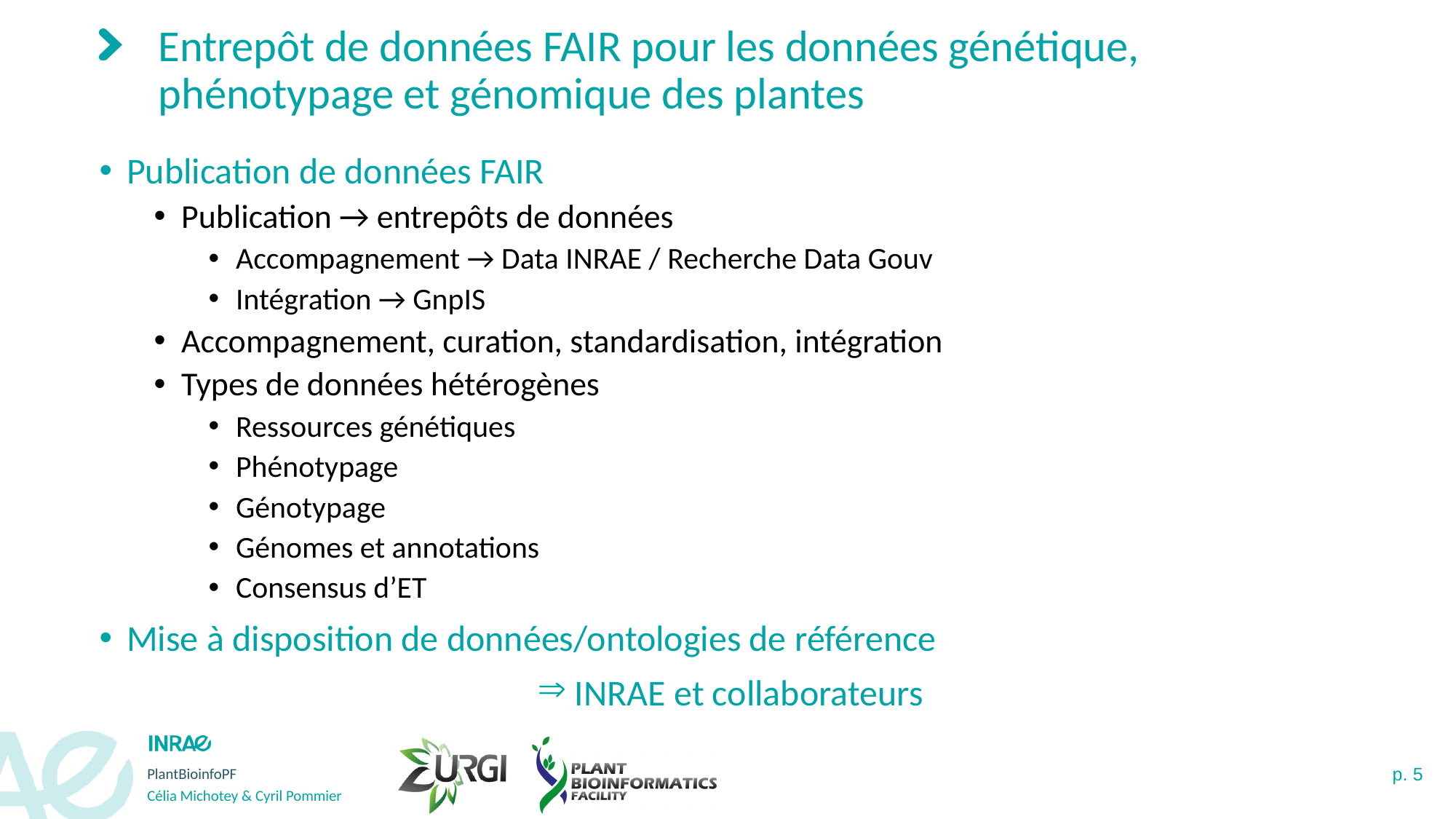

# Entrepôt de données FAIR pour les données génétique, phénotypage et génomique des plantes
Publication de données FAIR
Publication → entrepôts de données
Accompagnement → Data INRAE / Recherche Data Gouv
Intégration → GnpIS
Accompagnement, curation, standardisation, intégration
Types de données hétérogènes
Ressources génétiques
Phénotypage
Génotypage
Génomes et annotations
Consensus d’ET
Mise à disposition de données/ontologies de référence
 INRAE et collaborateurs